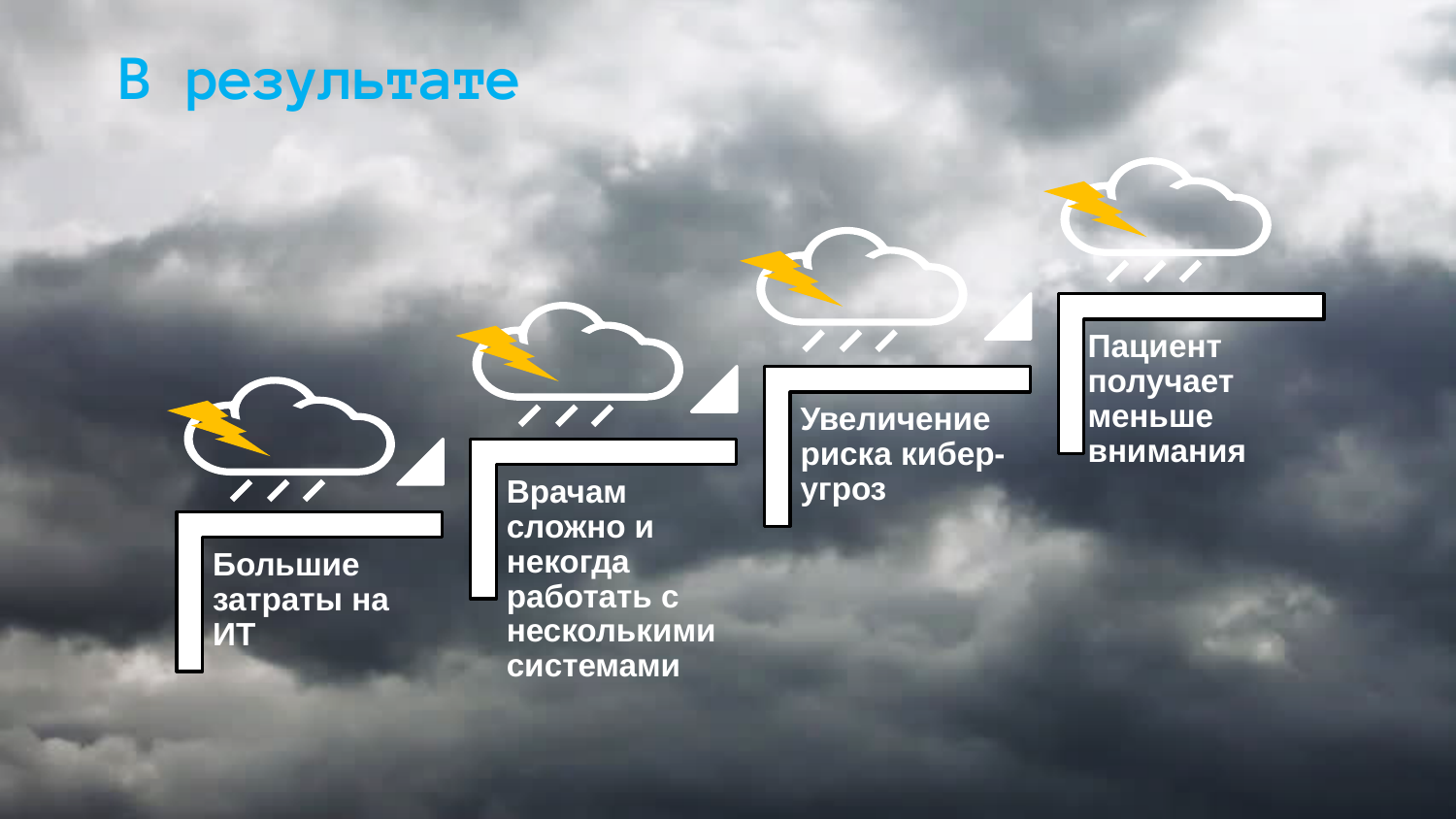

В результате

Большие затраты на ИТ
Врачам сложно и некогда работать с несколькими системами
Увеличение риска кибер-угроз
Пациент получает меньше внимания